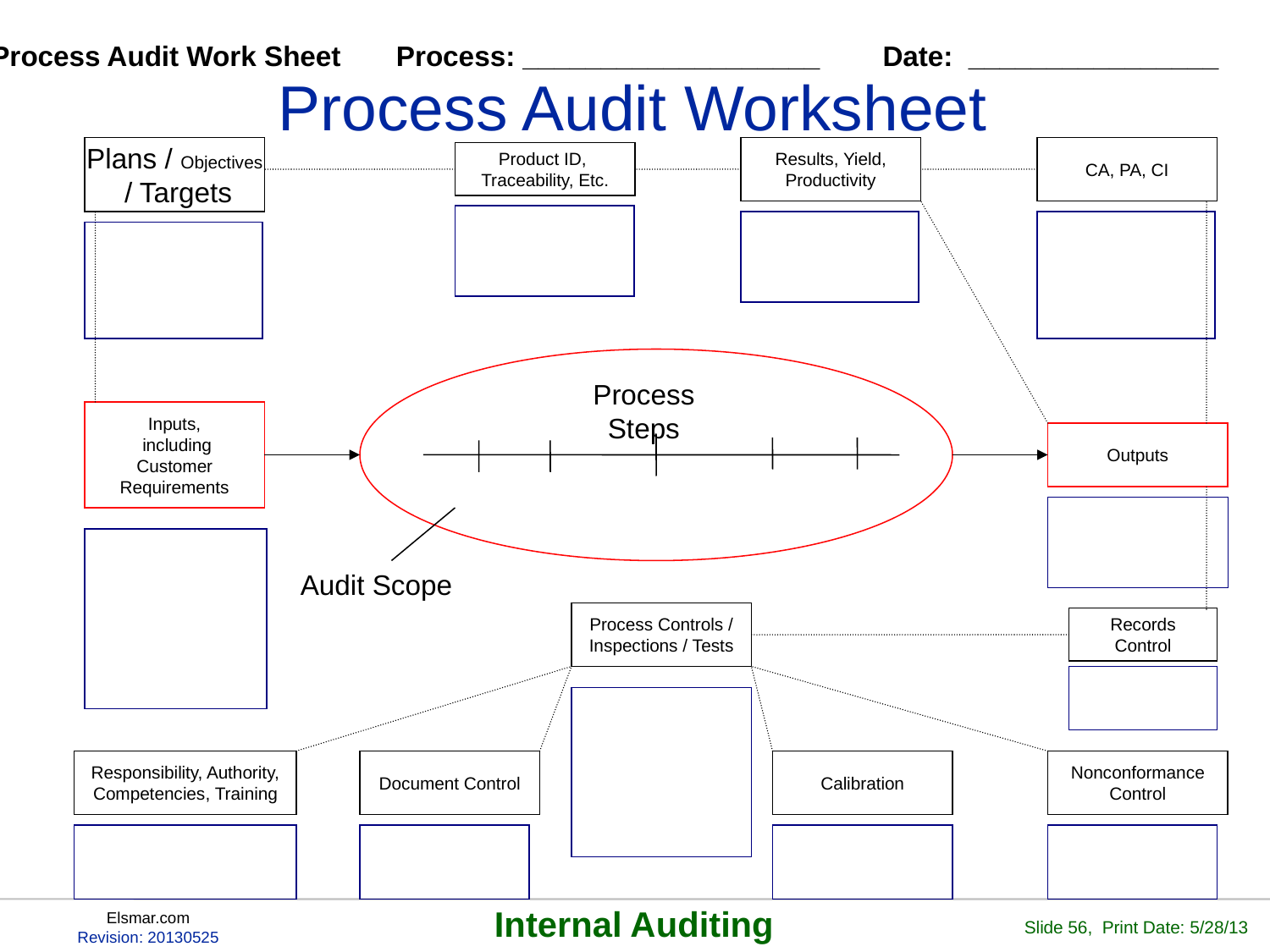

# Process Audit Worksheet
Process Audit Work Sheet
Process: ___________________
Date:  ________________
Plans / Objectives
 / Targets
Results, Yield,
Productivity
CA, PA, CI
Product ID,
Traceability, Etc.

Process Steps
Inputs,
 including
Customer
Requirements
Outputs

Audit Scope
Process Controls /
Inspections / Tests
Records
Control

Responsibility, Authority,
Competencies, Training
Document Control
Calibration
Nonconformance
Control